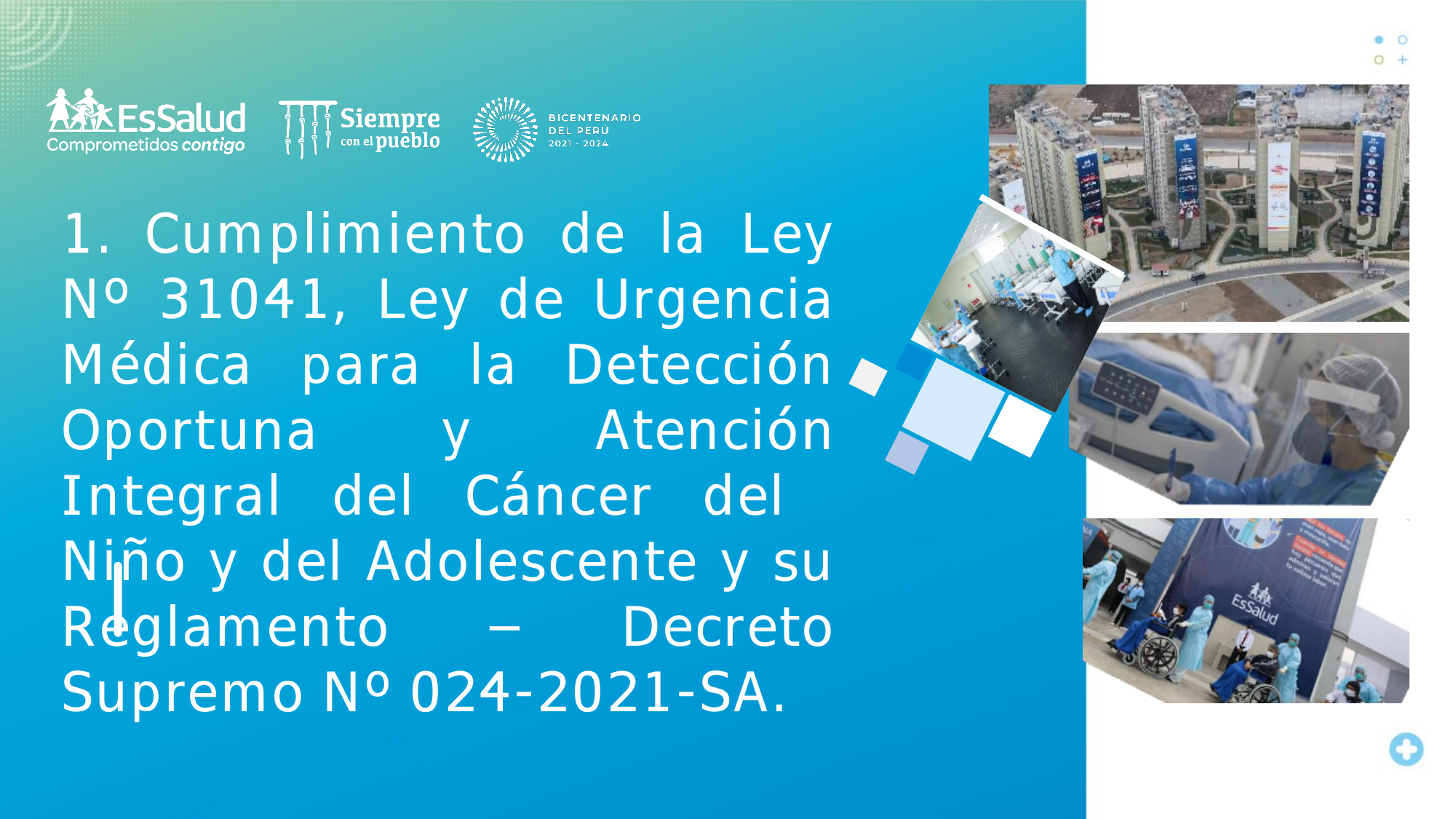

1. Cumplimiento de la Ley Nº 31041, Ley de Urgencia Médica para la Detección Oportuna y Atención Integral del Cáncer del  Niño y del Adolescente y su Reglamento – Decreto Supremo Nº 024-2021-SA.